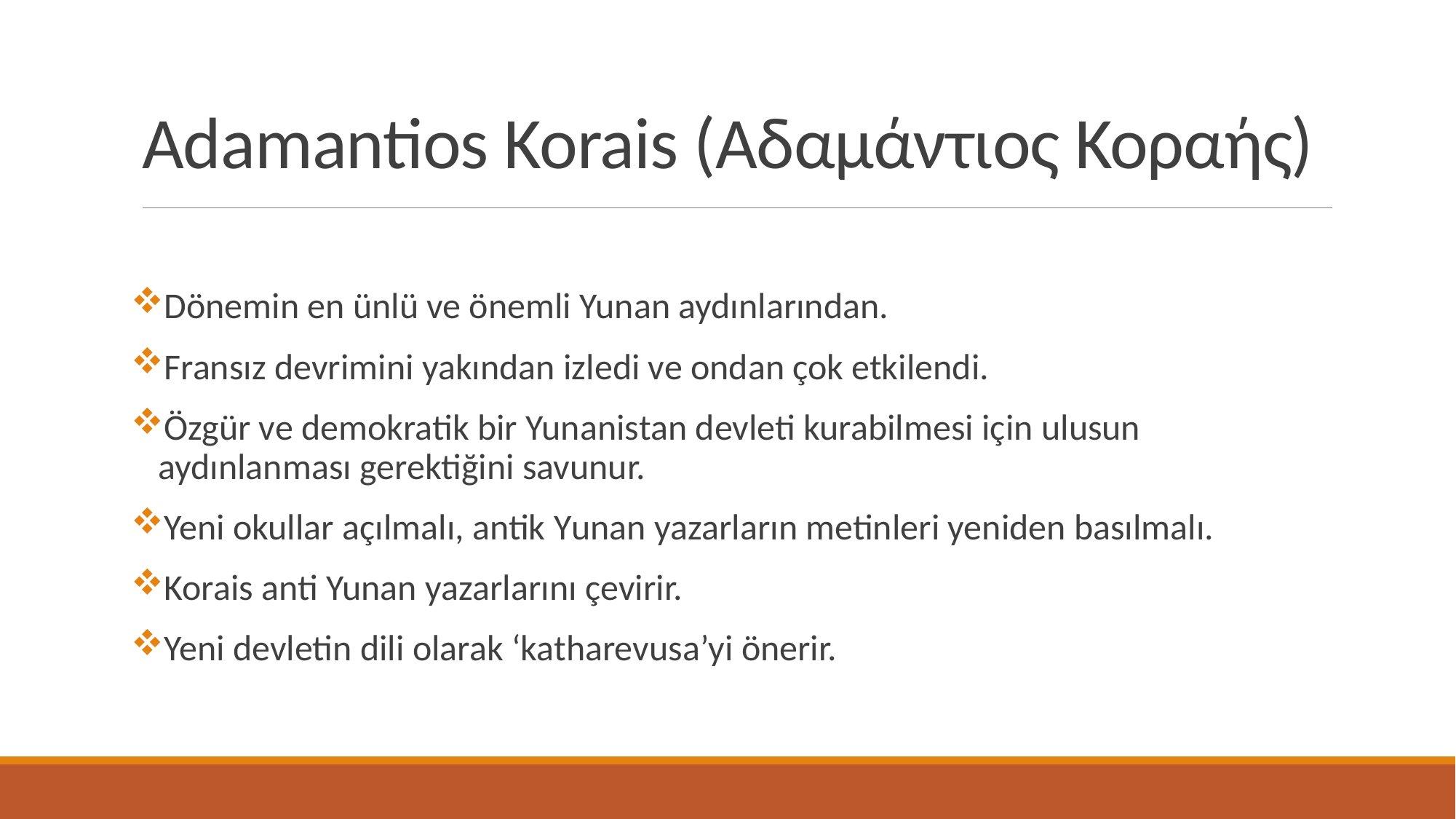

# Adamantios Korais (Αδαμάντιος Κοραής)

Dönemin en ünlü ve önemli Yunan aydınlarından.
Fransız devrimini yakından izledi ve ondan çok etkilendi.
Özgür ve demokratik bir Yunanistan devleti kurabilmesi için ulusun                          aydınlanması gerektiğini savunur.
Yeni okullar açılmalı, antik Υunan yazarların metinleri yeniden basılmalı.
Korais anti Yunan yazarlarını çevirir.
Yeni devletin dili olarak ‘katharevusa’yi önerir.